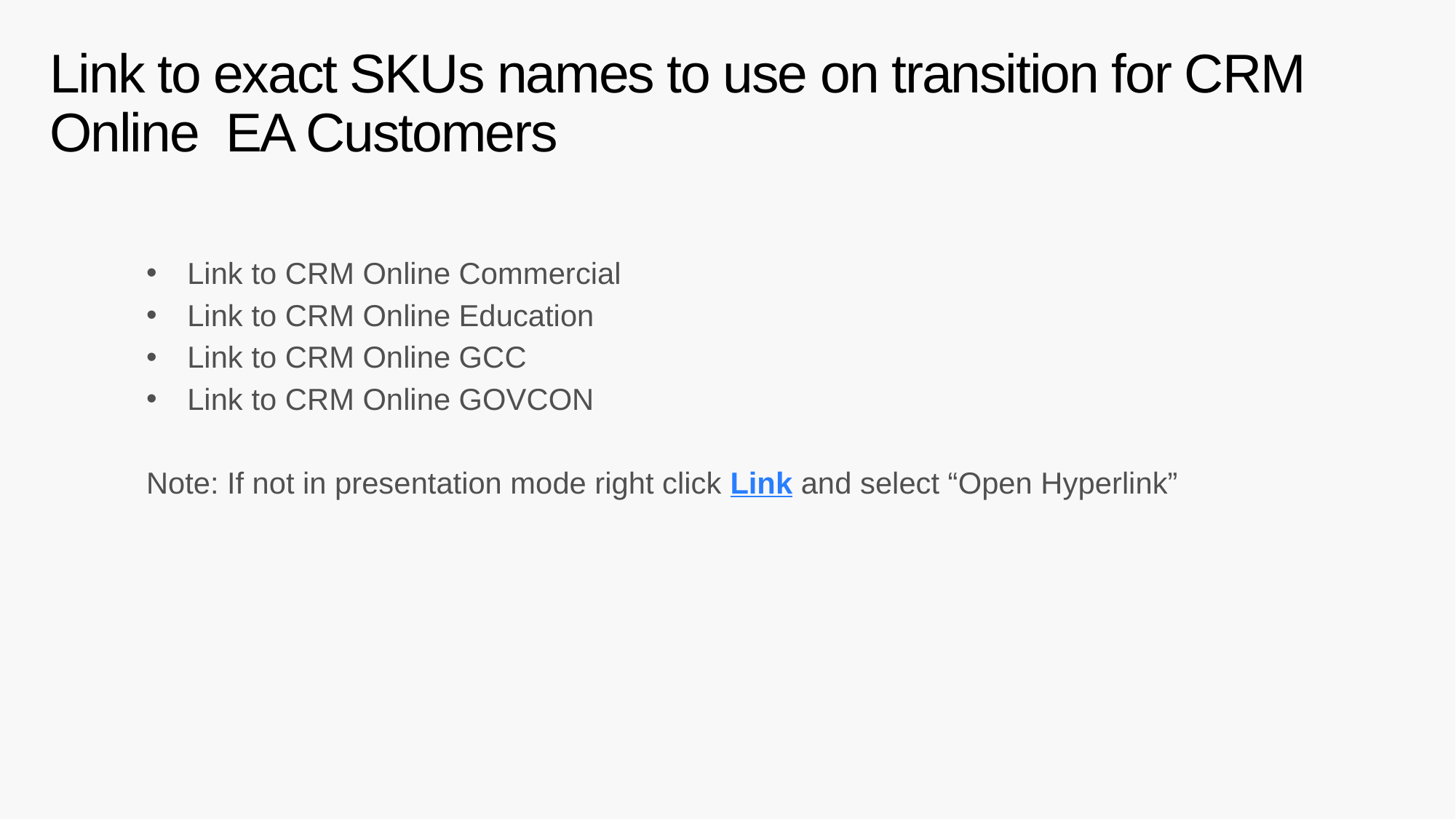

# Link to exact SKUs names to use on transition for CRM Online  EA Customers
Link to CRM Online Commercial
Link to CRM Online Education
Link to CRM Online GCC
Link to CRM Online GOVCON

Note: If not in presentation mode right click Link and select “Open Hyperlink”